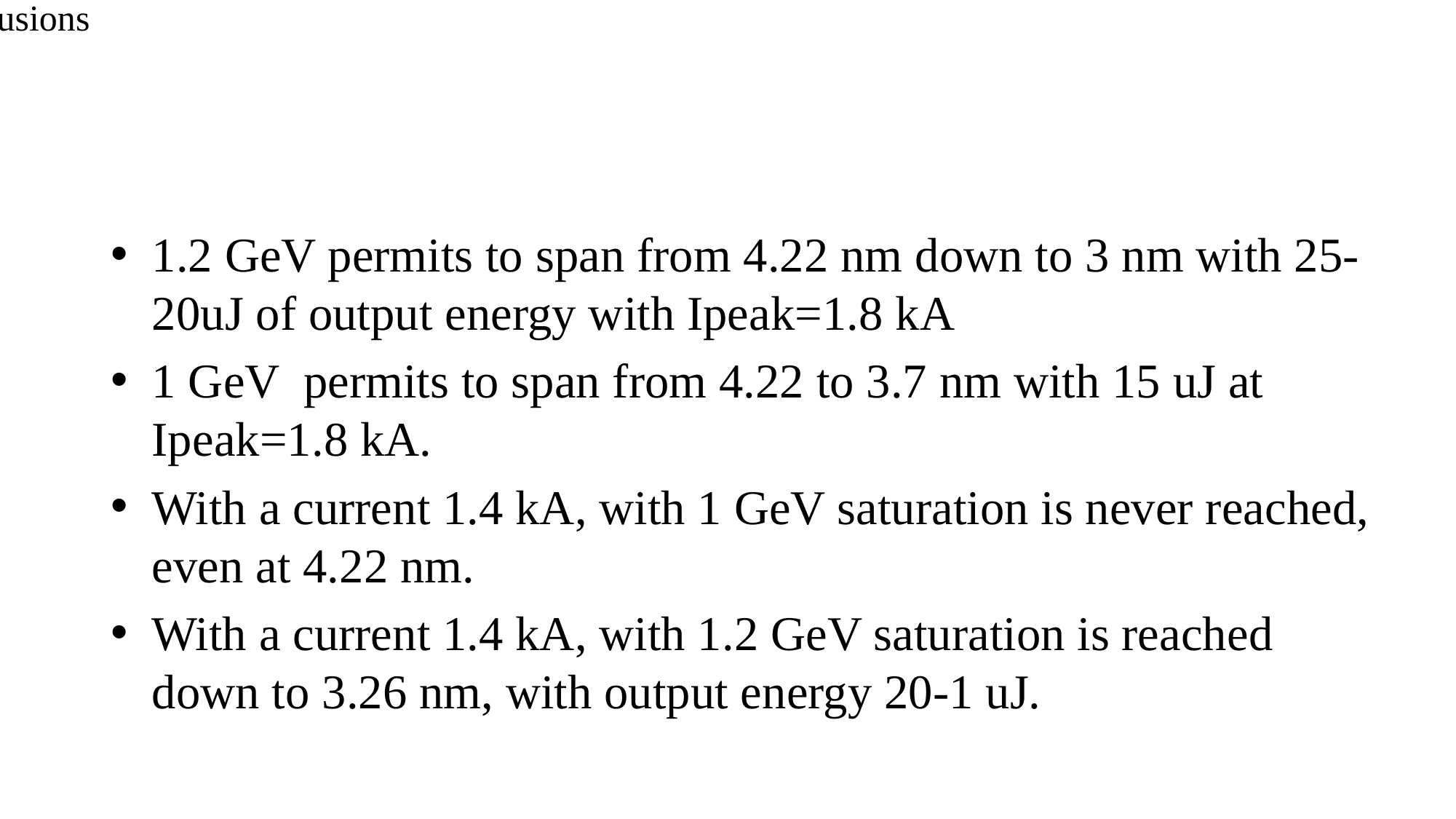

# Conclusions
1.2 GeV permits to span from 4.22 nm down to 3 nm with 25-20uJ of output energy with Ipeak=1.8 kA
1 GeV  permits to span from 4.22 to 3.7 nm with 15 uJ at Ipeak=1.8 kA.
With a current 1.4 kA, with 1 GeV saturation is never reached, even at 4.22 nm.
With a current 1.4 kA, with 1.2 GeV saturation is reached down to 3.26 nm, with output energy 20-1 uJ.